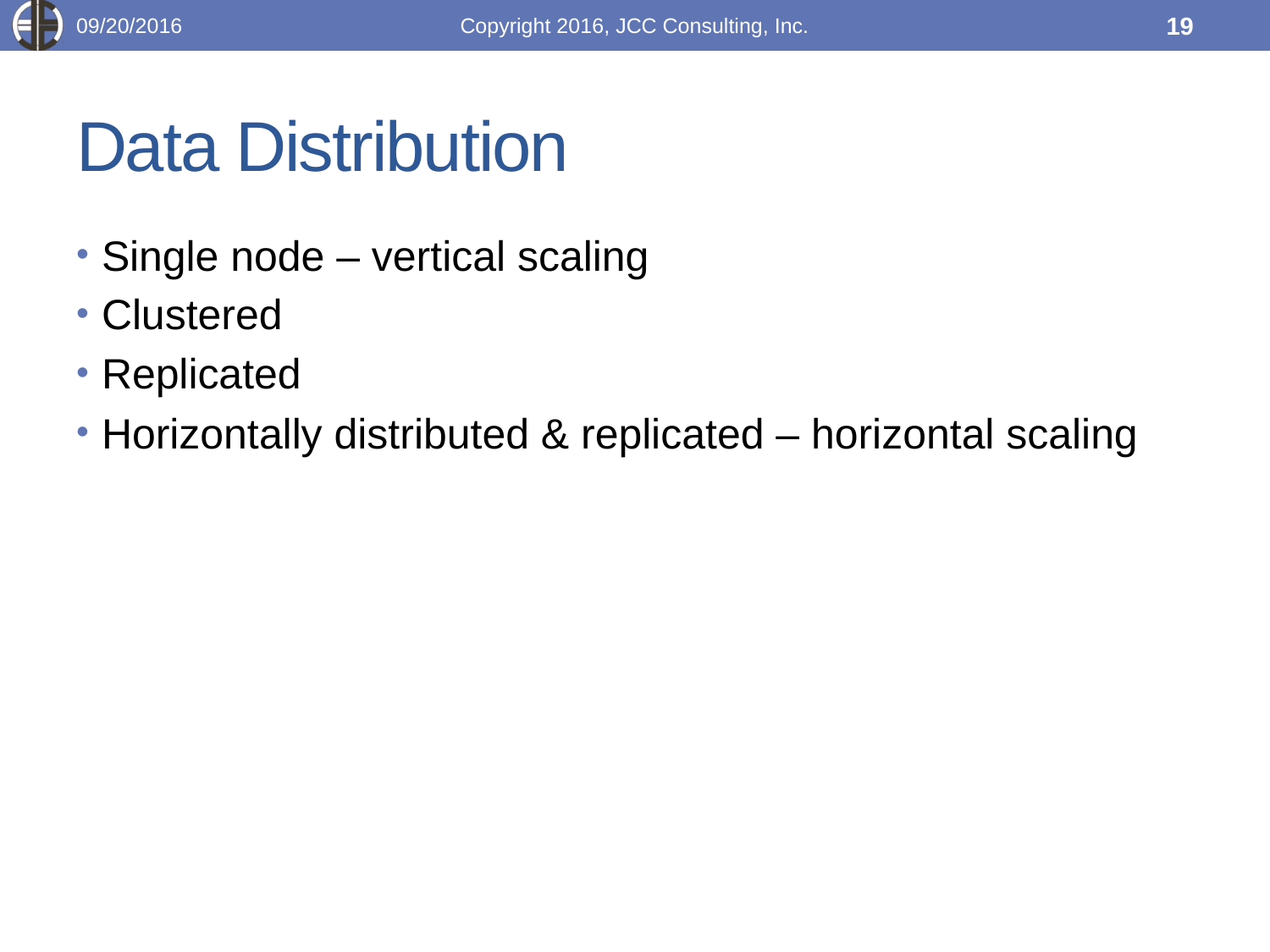

09/20/2016
Copyright 2016, JCC Consulting, Inc.
19
# Data Distribution
Single node – vertical scaling
Clustered
Replicated
Horizontally distributed & replicated – horizontal scaling